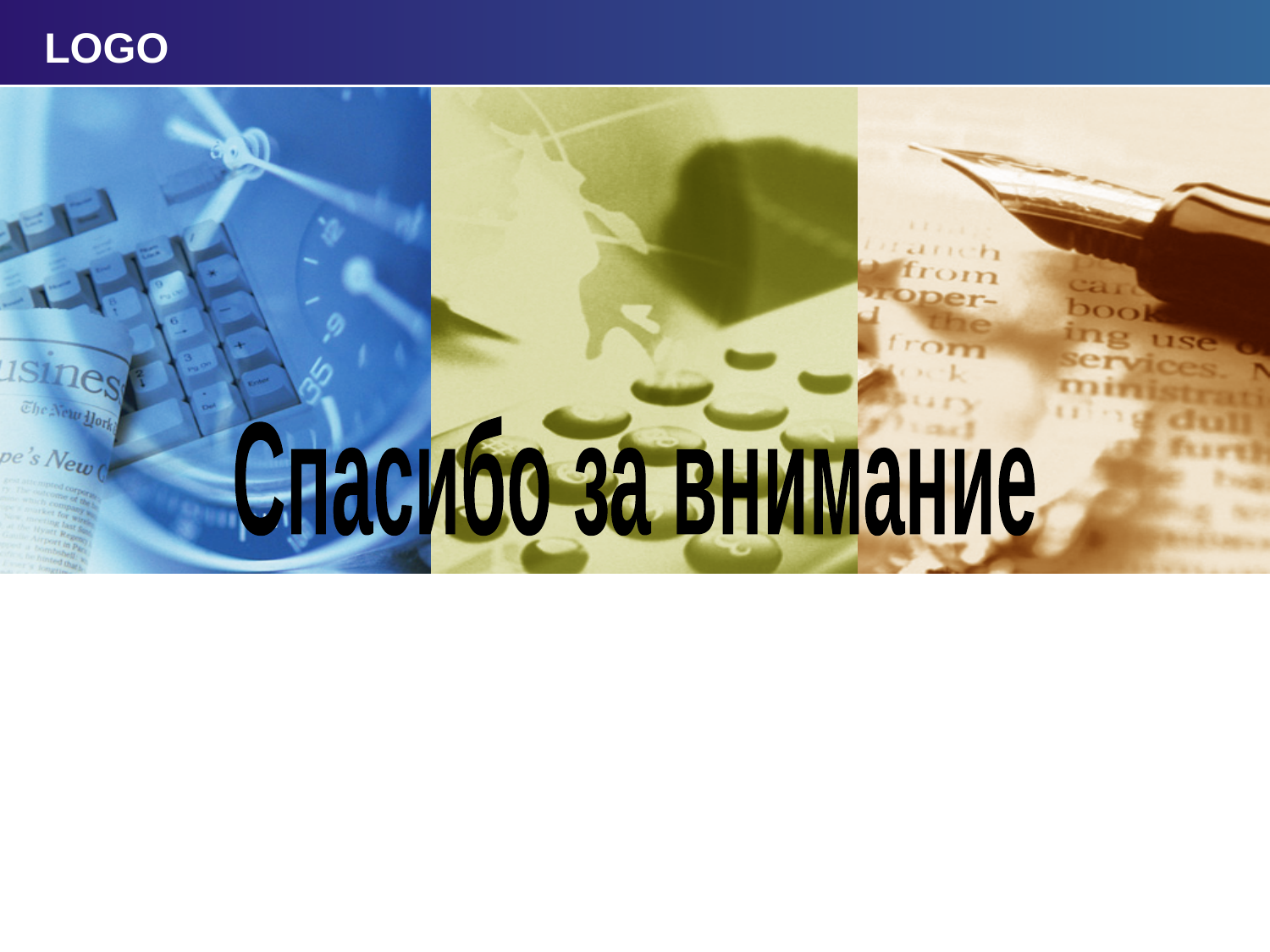

Спасибо за внимание
Click to edit company slogan .